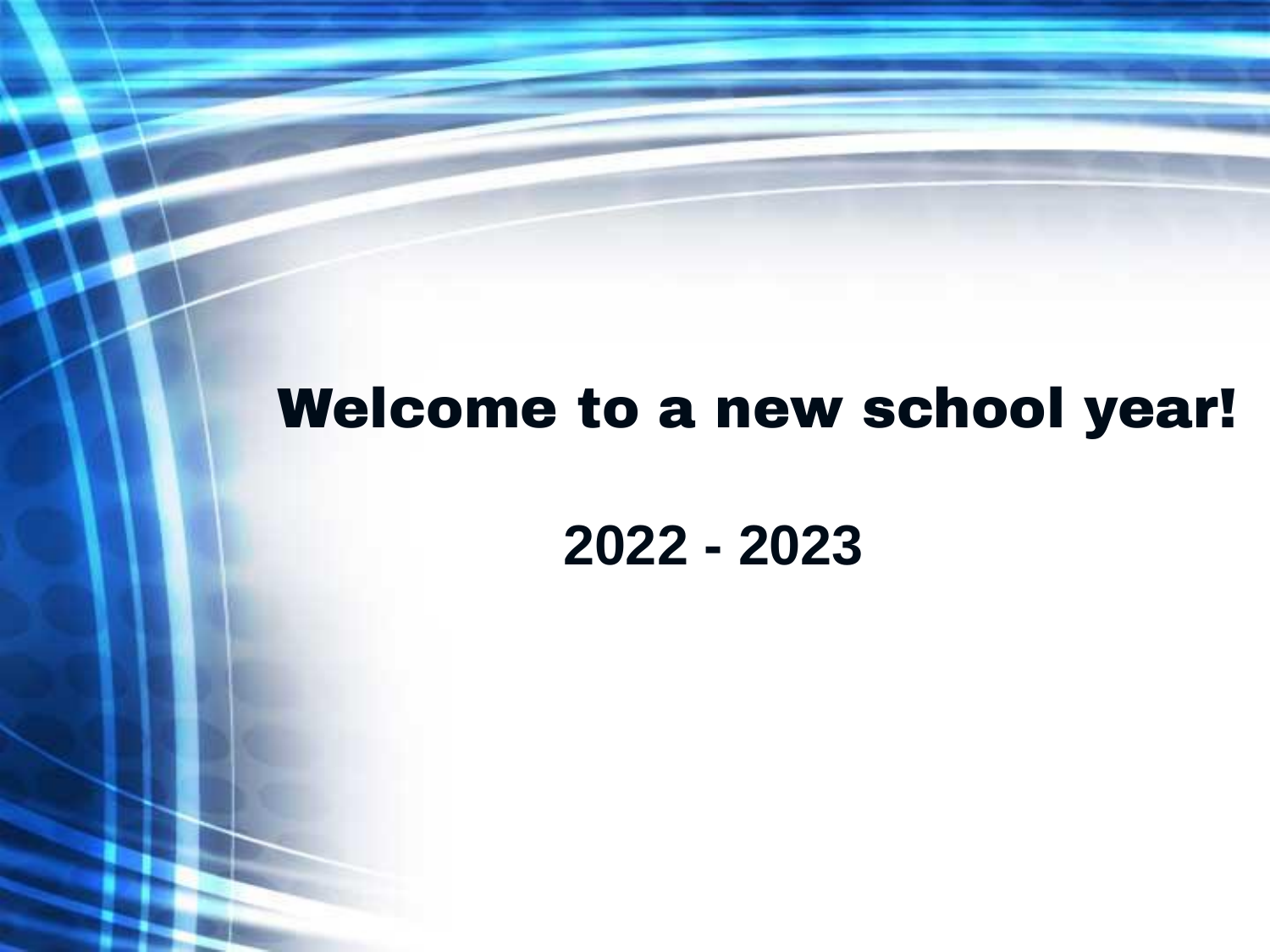

# Welcome to a new school year!

2022 - 2023